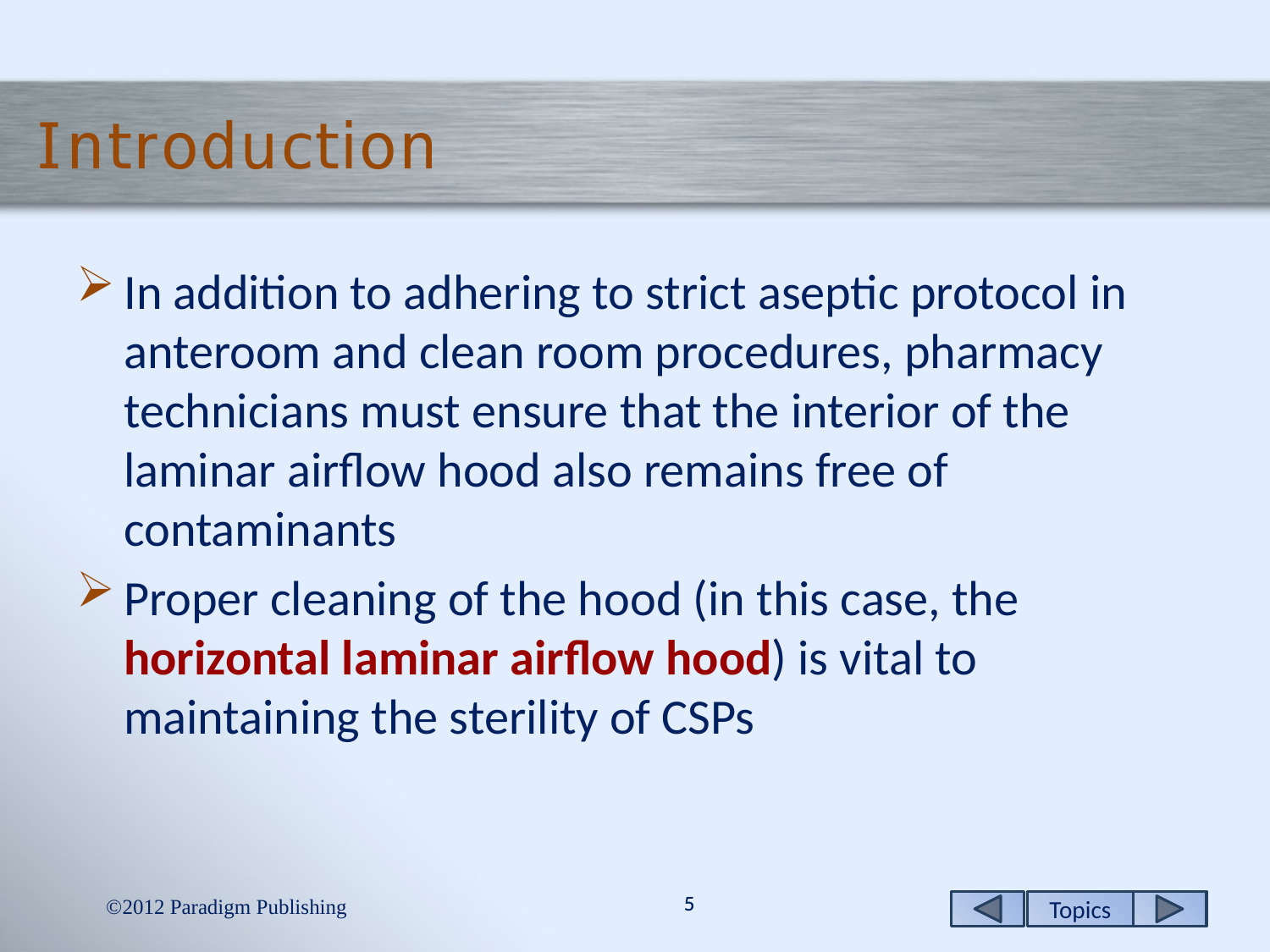

# Introduction
In addition to adhering to strict aseptic protocol in anteroom and clean room procedures, pharmacy technicians must ensure that the interior of the laminar airflow hood also remains free of contaminants
Proper cleaning of the hood (in this case, the horizontal laminar airflow hood) is vital to maintaining the sterility of CSPs
©2012 Paradigm Publishing